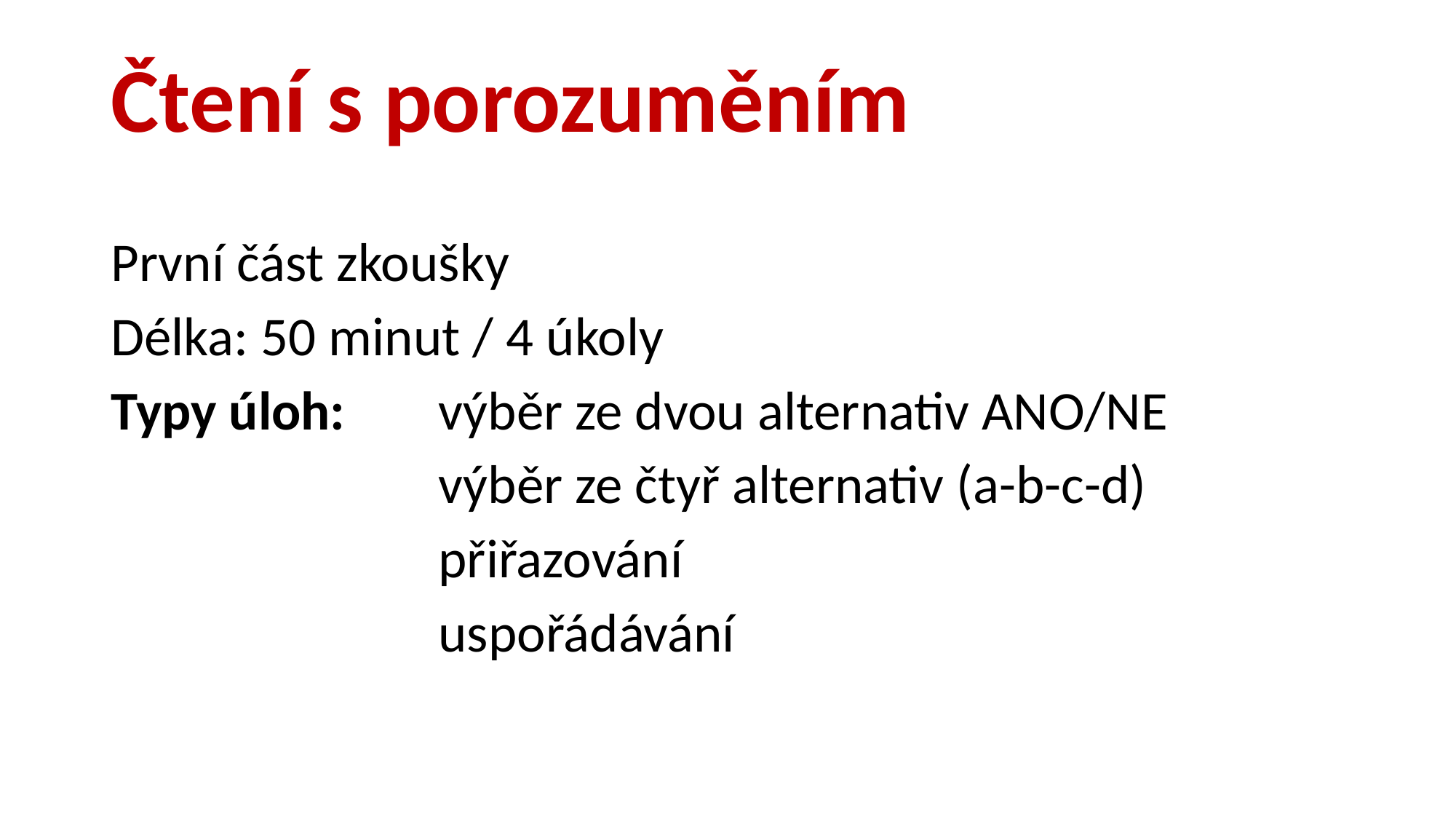

Čtení s porozuměním

První část zkoušky
Délka: 50 minut / 4 úkoly
Typy úloh:  	výběr ze dvou alternativ ANO/NE
			výběr ze čtyř alternativ (a-b-c-d)
			přiřazování
			uspořádávání